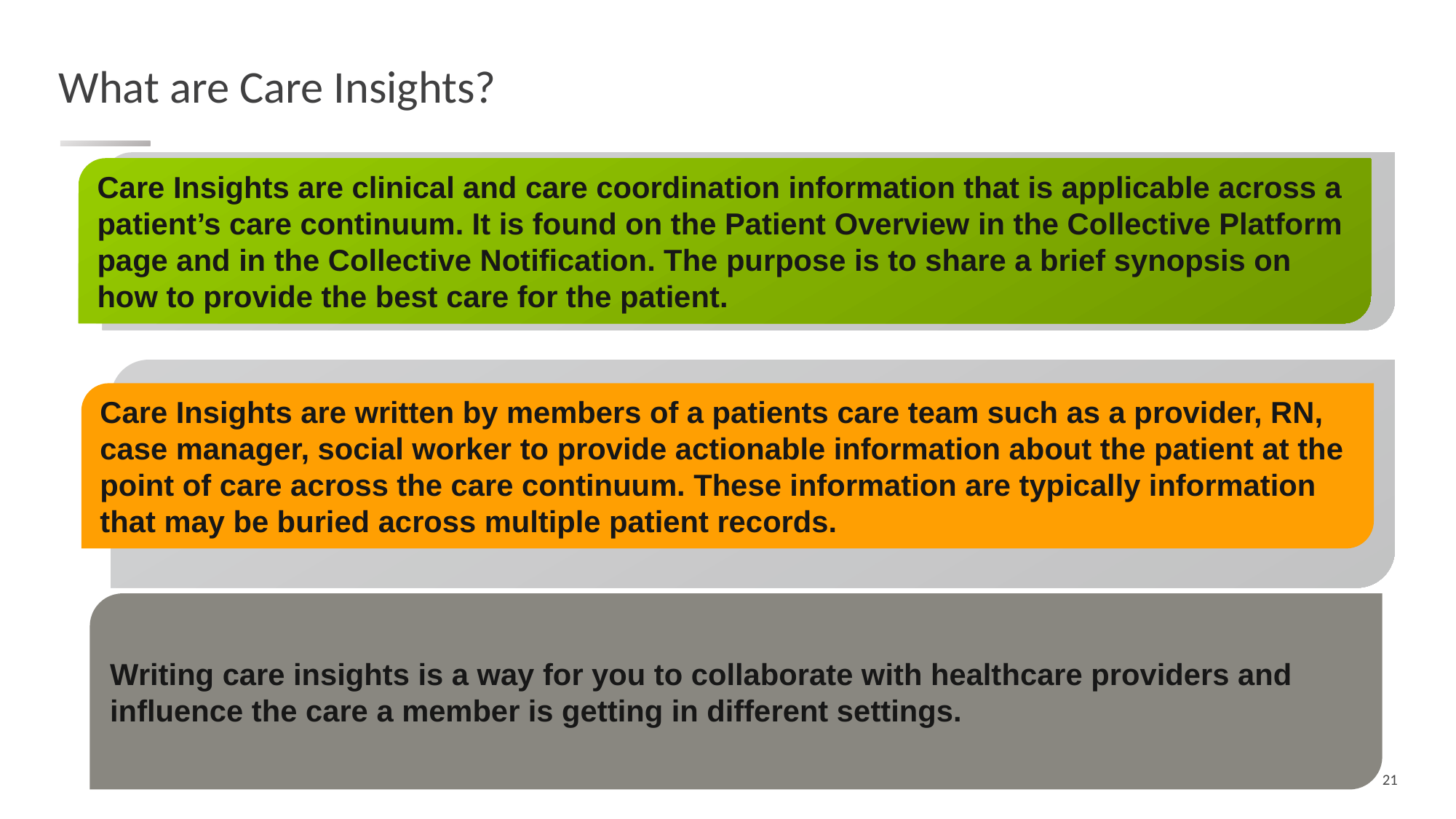

What are Care Insights?

Care Insights are clinical and care coordination information that is applicable across a patient’s care continuum. It is found on the Patient Overview in the Collective Platform page and in the Collective Notification. The purpose is to share a brief synopsis on how to provide the best care for the patient.

Writing care insights is a way for you to collaborate with healthcare providers and influence the care a member is getting in different settings.
Care Insights are written by members of a patients care team such as a provider, RN, case manager, social worker to provide actionable information about the patient at the point of care across the care continuum. These information are typically information that may be buried across multiple patient records.
21